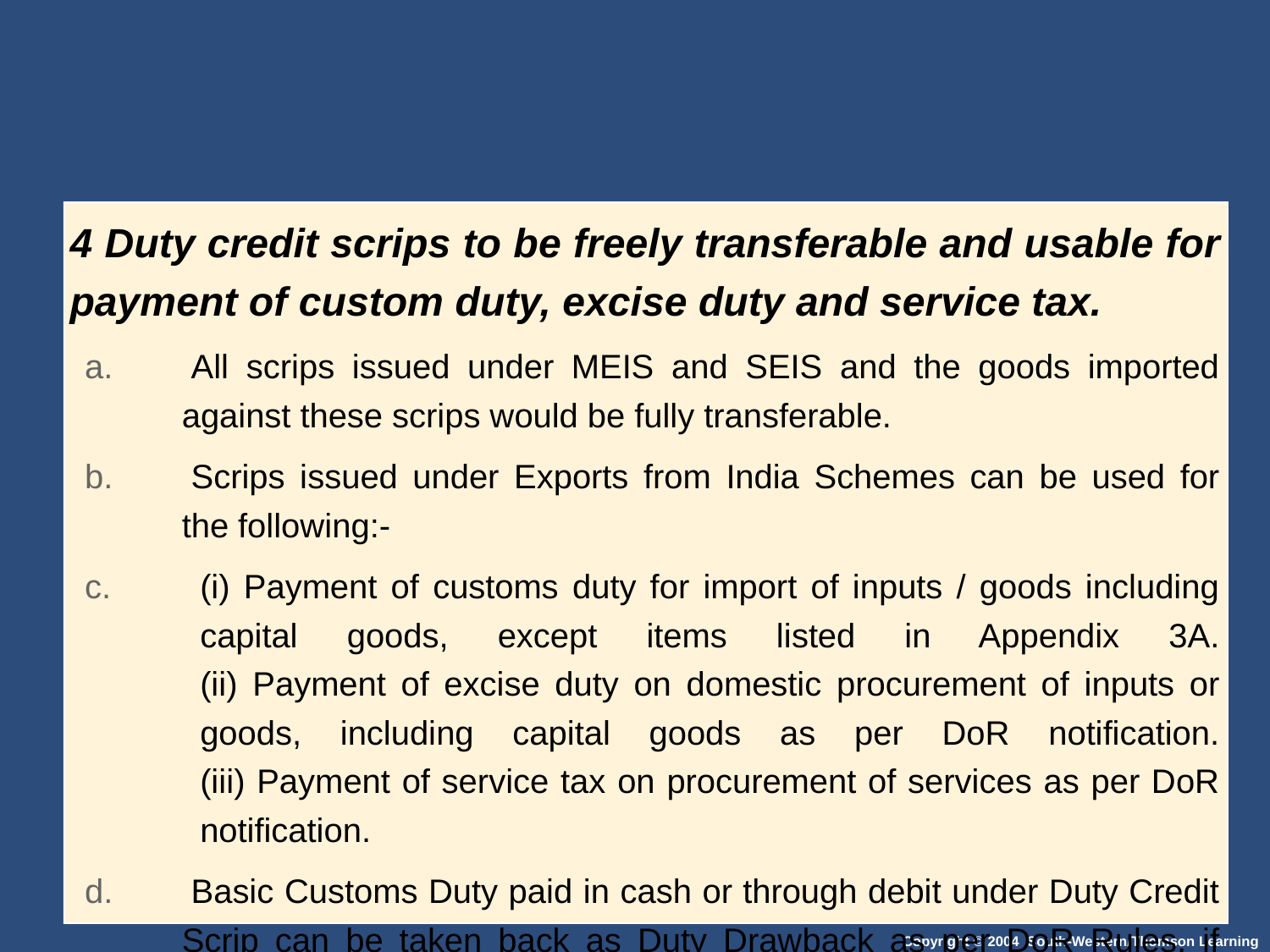

6
4 Duty credit scrips to be freely transferable and usable for payment of custom duty, excise duty and service tax.
 All scrips issued under MEIS and SEIS and the goods imported against these scrips would be fully transferable.
 Scrips issued under Exports from India Schemes can be used for the following:-
(i) Payment of customs duty for import of inputs / goods including capital goods, except items listed in Appendix 3A.
(ii) Payment of excise duty on domestic procurement of inputs or goods, including capital goods as per DoR notification.
(iii) Payment of service tax on procurement of services as per DoR notification.
 Basic Customs Duty paid in cash or through debit under Duty Credit Scrip can be taken back as Duty Drawback as per DoR Rules, if inputs so imported are used for exports.